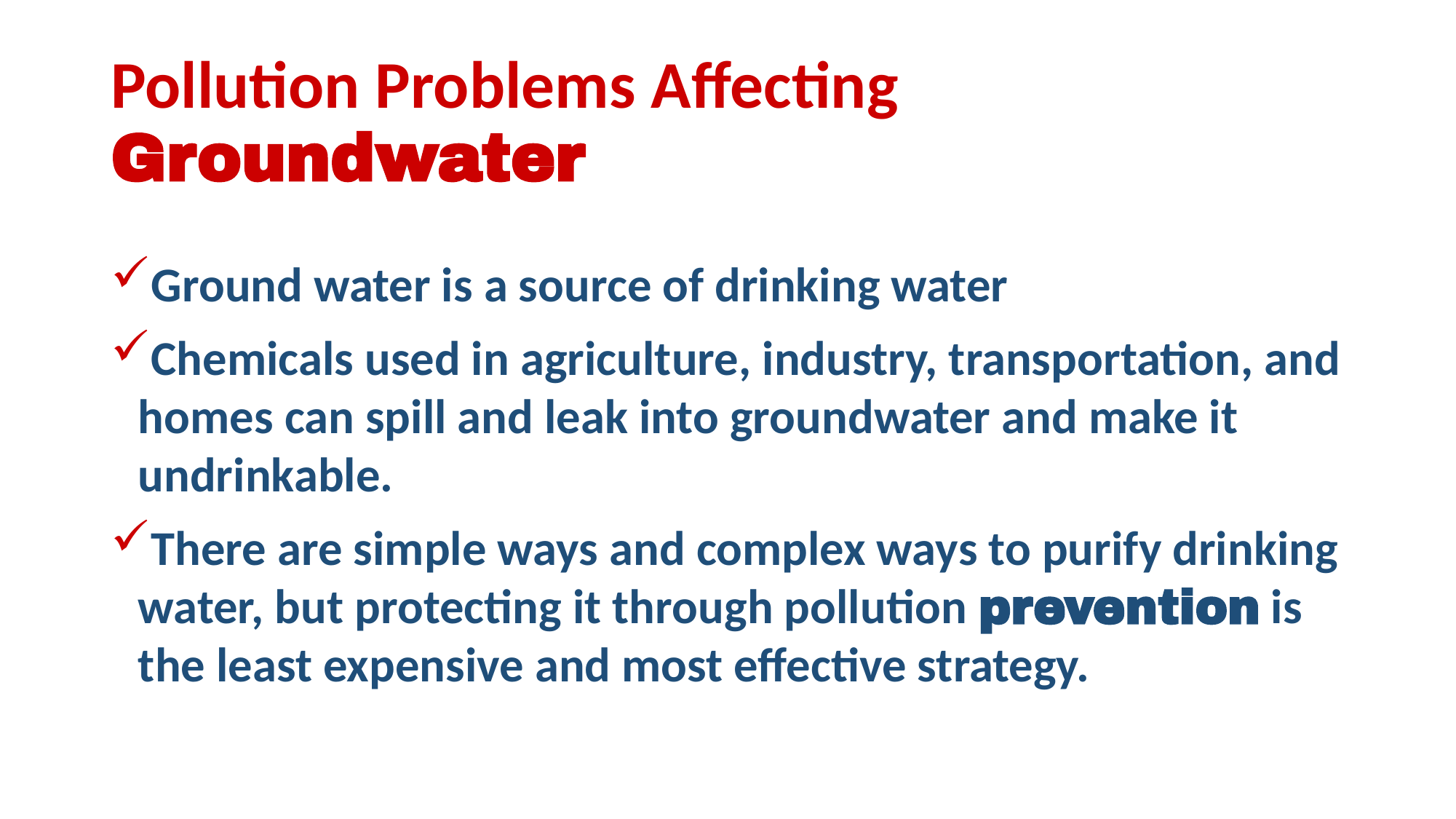

# Pollution Problems Affecting Groundwater
Ground water is a source of drinking water
Chemicals used in agriculture, industry, transportation, and homes can spill and leak into groundwater and make it undrinkable.
There are simple ways and complex ways to purify drinking water, but protecting it through pollution prevention is the least expensive and most effective strategy.